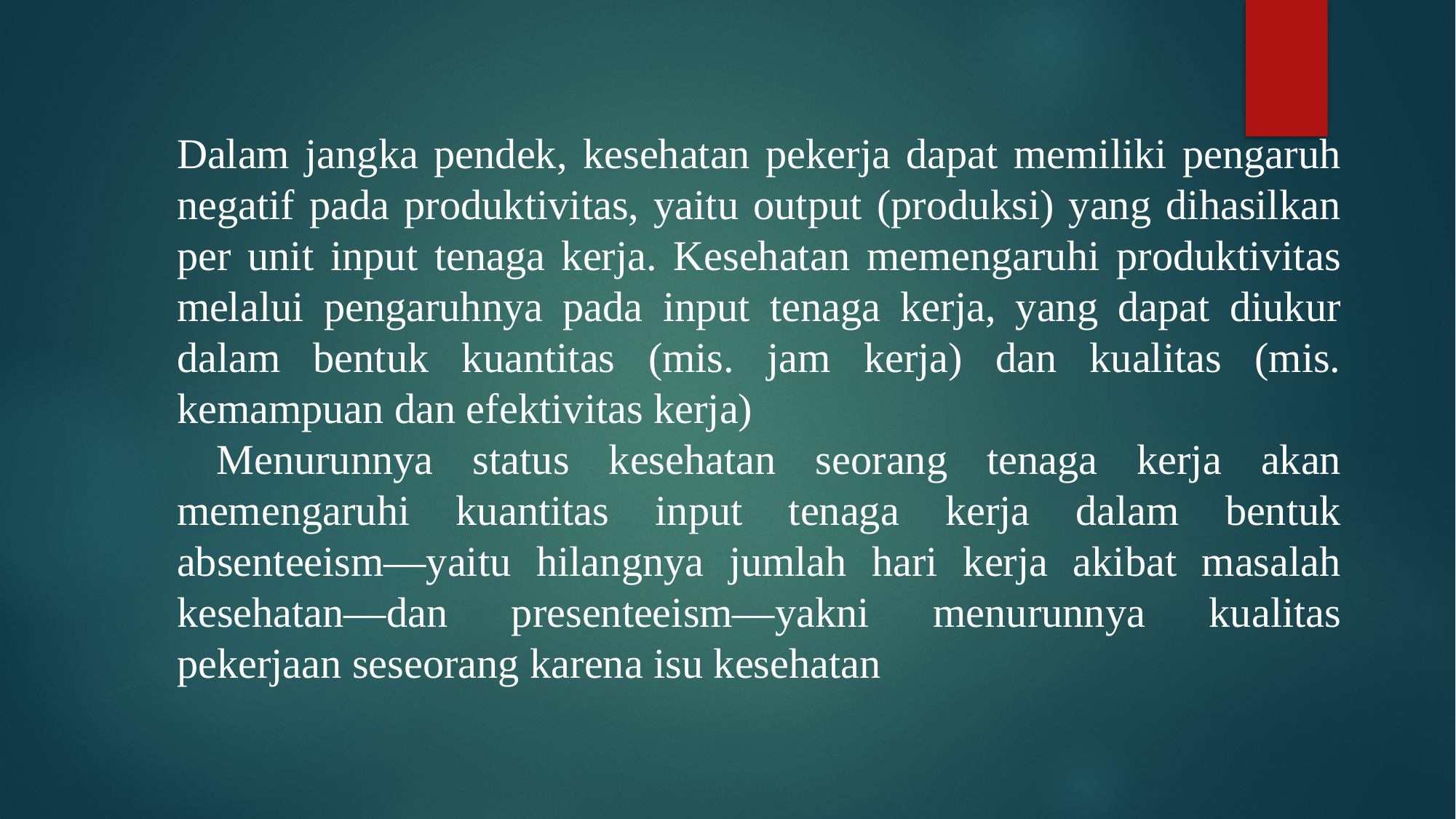

Dalam jangka pendek, kesehatan pekerja dapat memiliki pengaruh negatif pada produktivitas, yaitu output (produksi) yang dihasilkan per unit input tenaga kerja. Kesehatan memengaruhi produktivitas melalui pengaruhnya pada input tenaga kerja, yang dapat diukur dalam bentuk kuantitas (mis. jam kerja) dan kualitas (mis. kemampuan dan efektivitas kerja)
 Menurunnya status kesehatan seorang tenaga kerja akan memengaruhi kuantitas input tenaga kerja dalam bentuk absenteeism—yaitu hilangnya jumlah hari kerja akibat masalah kesehatan—dan presenteeism—yakni menurunnya kualitas pekerjaan seseorang karena isu kesehatan